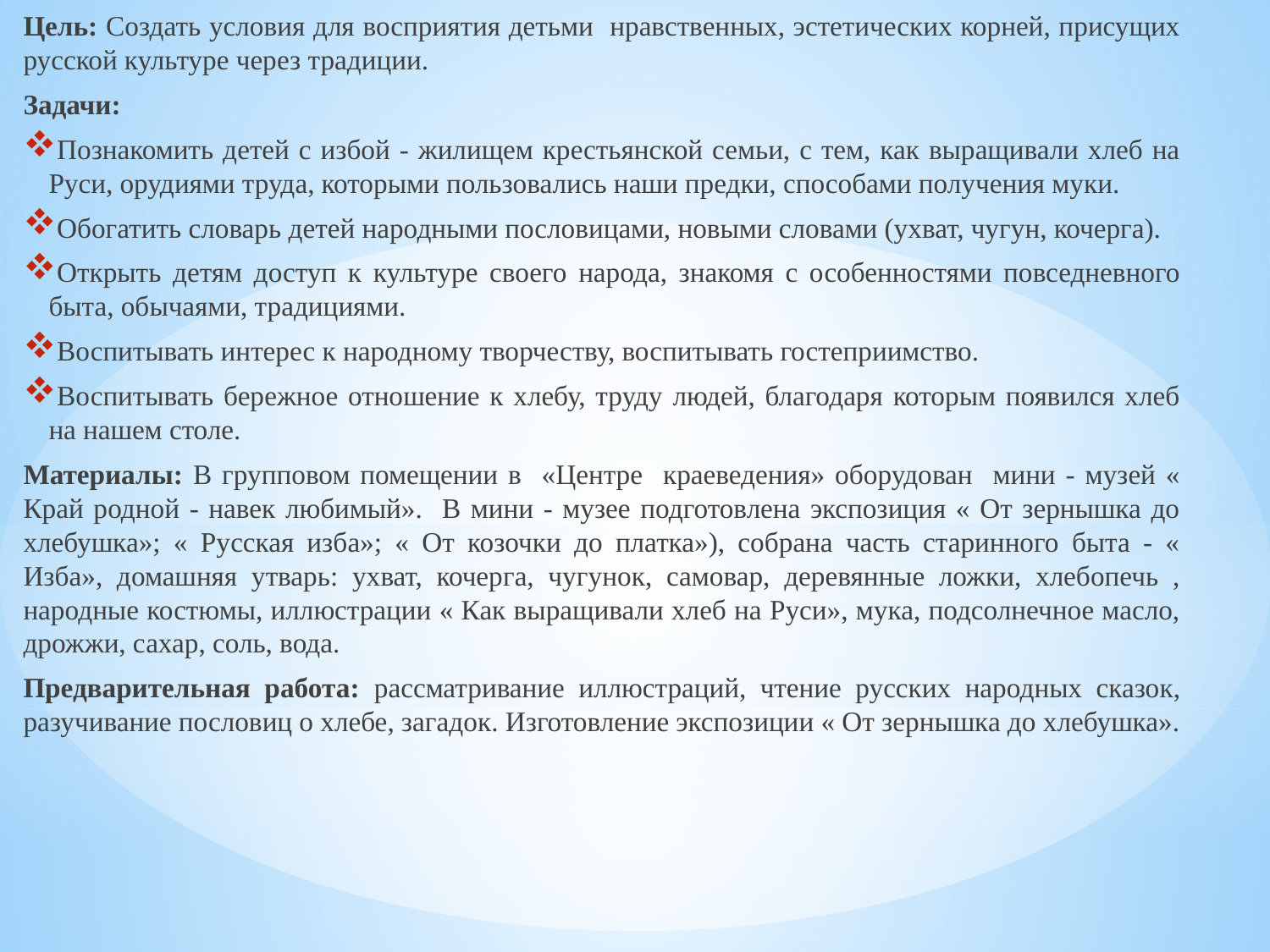

Цель: Создать условия для восприятия детьми  нравственных, эстетических корней, присущих русской культуре через традиции.
Задачи:
Познакомить детей с избой - жилищем крестьянской семьи, с тем, как выращивали хлеб на Руси, орудиями труда, которыми пользовались наши предки, способами получения муки.
Обогатить словарь детей народными пословицами, новыми словами (ухват, чугун, кочерга).
Открыть детям доступ к культуре своего народа, знакомя с особенностями повседневного быта, обычаями, традициями.
Воспитывать интерес к народному творчеству, воспитывать гостеприимство.
Воспитывать бережное отношение к хлебу, труду людей, благодаря которым появился хлеб на нашем столе.
Материалы: В групповом помещении в  «Центре  краеведения» оборудован  мини - музей « Край родной - навек любимый».  В мини - музее подготовлена экспозиция « От зернышка до хлебушка»; « Русская изба»; « От козочки до платка»), собрана часть старинного быта - « Изба», домашняя утварь: ухват, кочерга, чугунок, самовар, деревянные ложки, хлебопечь , народные костюмы, иллюстрации « Как выращивали хлеб на Руси», мука, подсолнечное масло, дрожжи, сахар, соль, вода.
Предварительная работа: рассматривание иллюстраций, чтение русских народных сказок, разучивание пословиц о хлебе, загадок. Изготовление экспозиции « От зернышка до хлебушка».